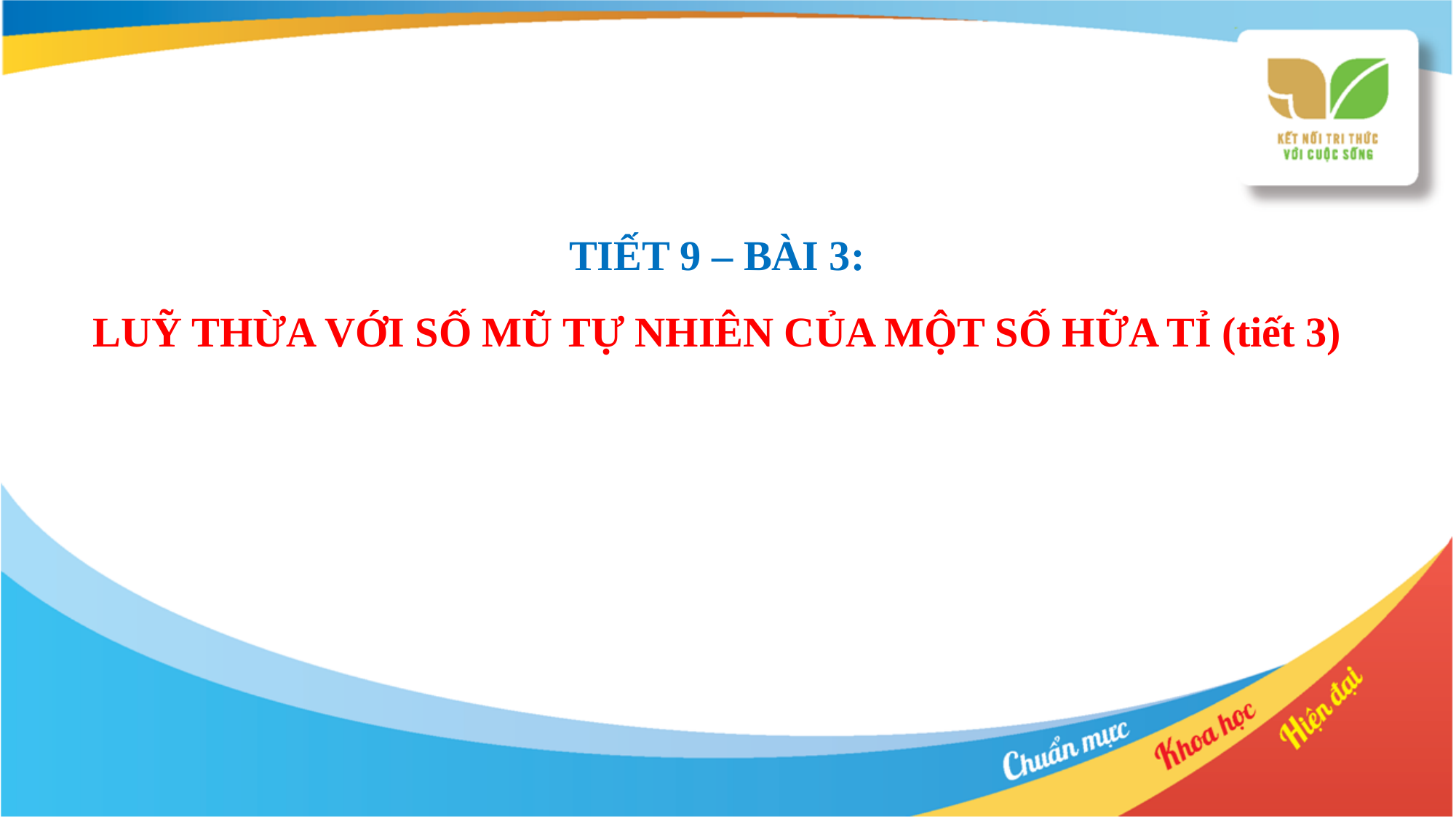

TIẾT 9 – BÀI 3:
LUỸ THỪA VỚI SỐ MŨ TỰ NHIÊN CỦA MỘT SỐ HỮA TỈ (tiết 3)